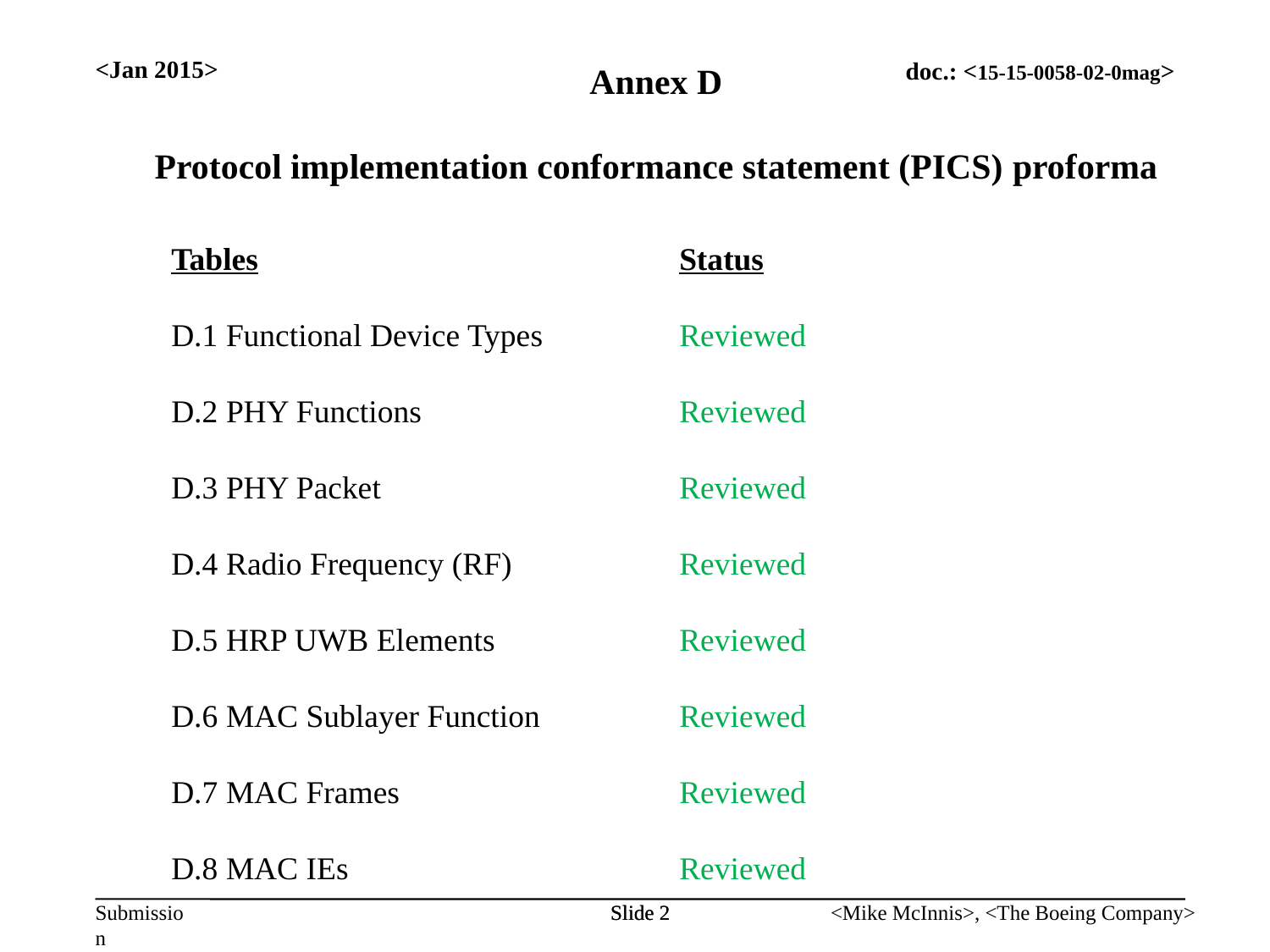

<Jan 2015>
Annex D

Protocol implementation conformance statement (PICS) proforma
Tables				Status

D.1 Functional Device Types 		Reviewed

D.2 PHY Functions			Reviewed

D.3 PHY Packet			Reviewed

D.4 Radio Frequency (RF)		Reviewed

D.5 HRP UWB Elements		Reviewed

D.6 MAC Sublayer Function		Reviewed

D.7 MAC Frames			Reviewed

D.8 MAC IEs			Reviewed
Slide 2
Slide 2
<Mike McInnis>, <The Boeing Company>